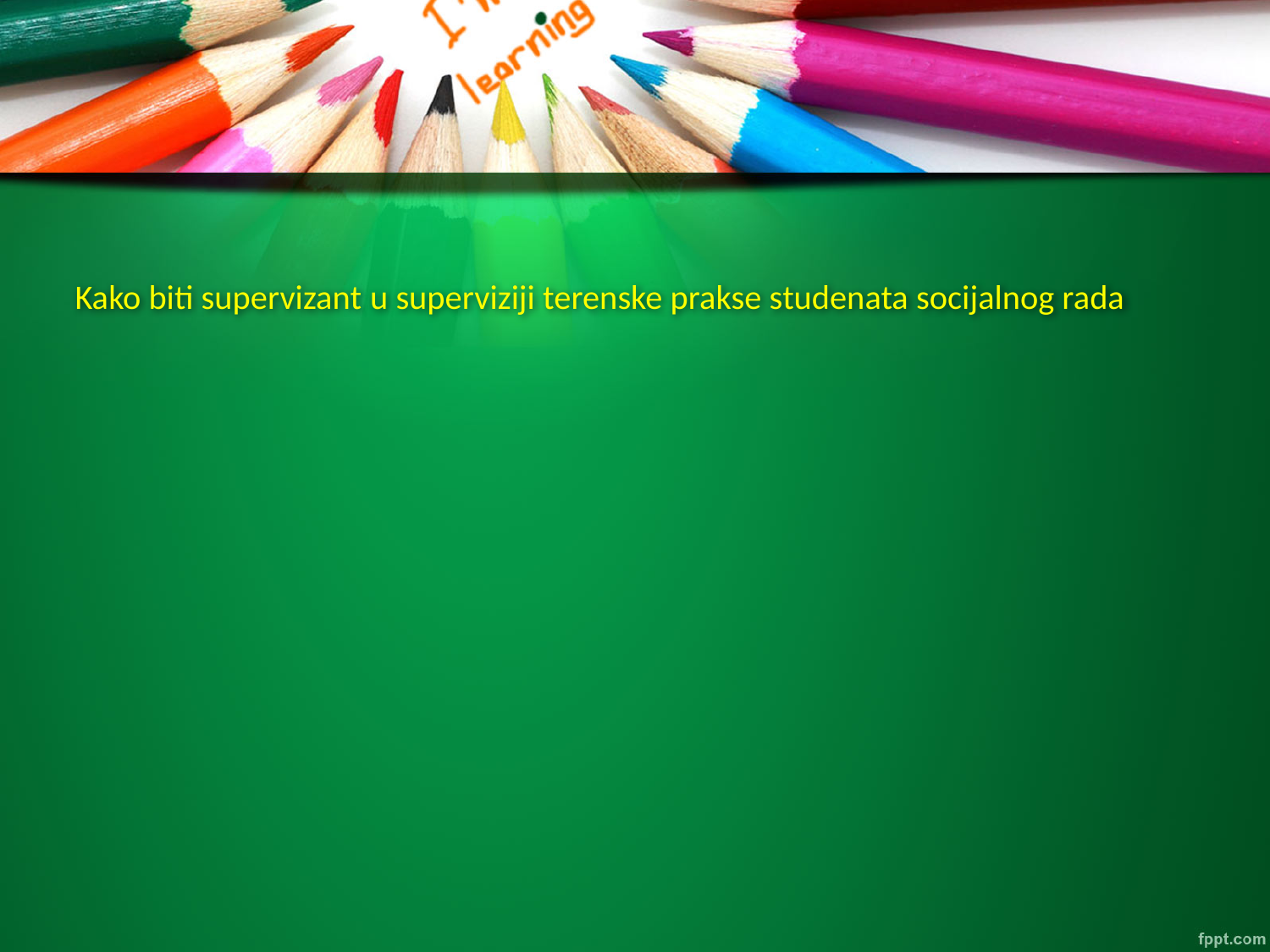

# Kako biti supervizant u superviziji terenske prakse studenata socijalnog rada